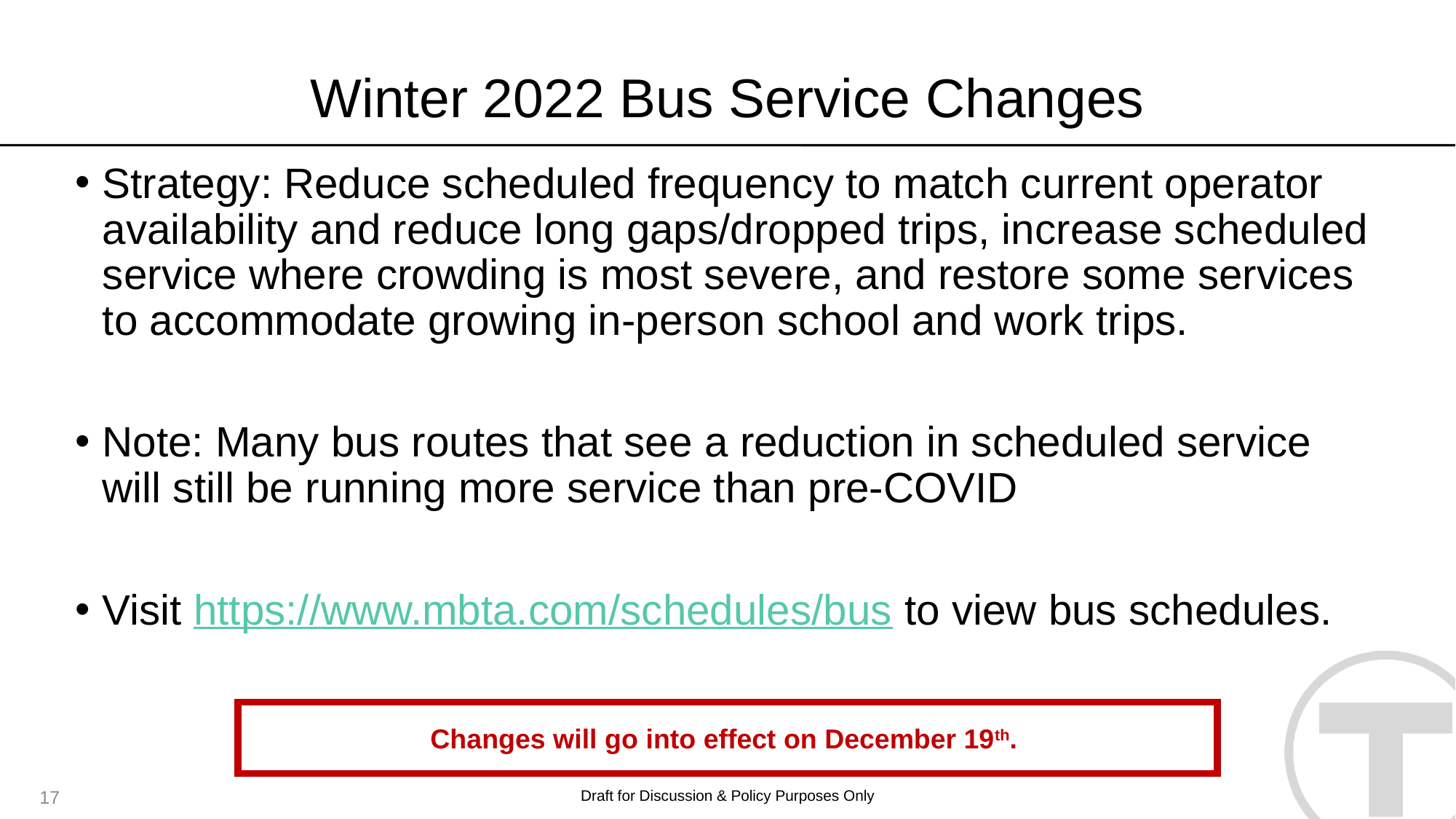

# Winter 2022 Bus Service Changes
Strategy: Reduce scheduled frequency to match current operator availability and reduce long gaps/dropped trips, increase scheduled service where crowding is most severe, and restore some services to accommodate growing in-person school and work trips.

Note: Many bus routes that see a reduction in scheduled service will still be running more service than pre-COVID

Visit https://www.mbta.com/schedules/bus to view bus schedules.
Changes will go into effect on December 19th.